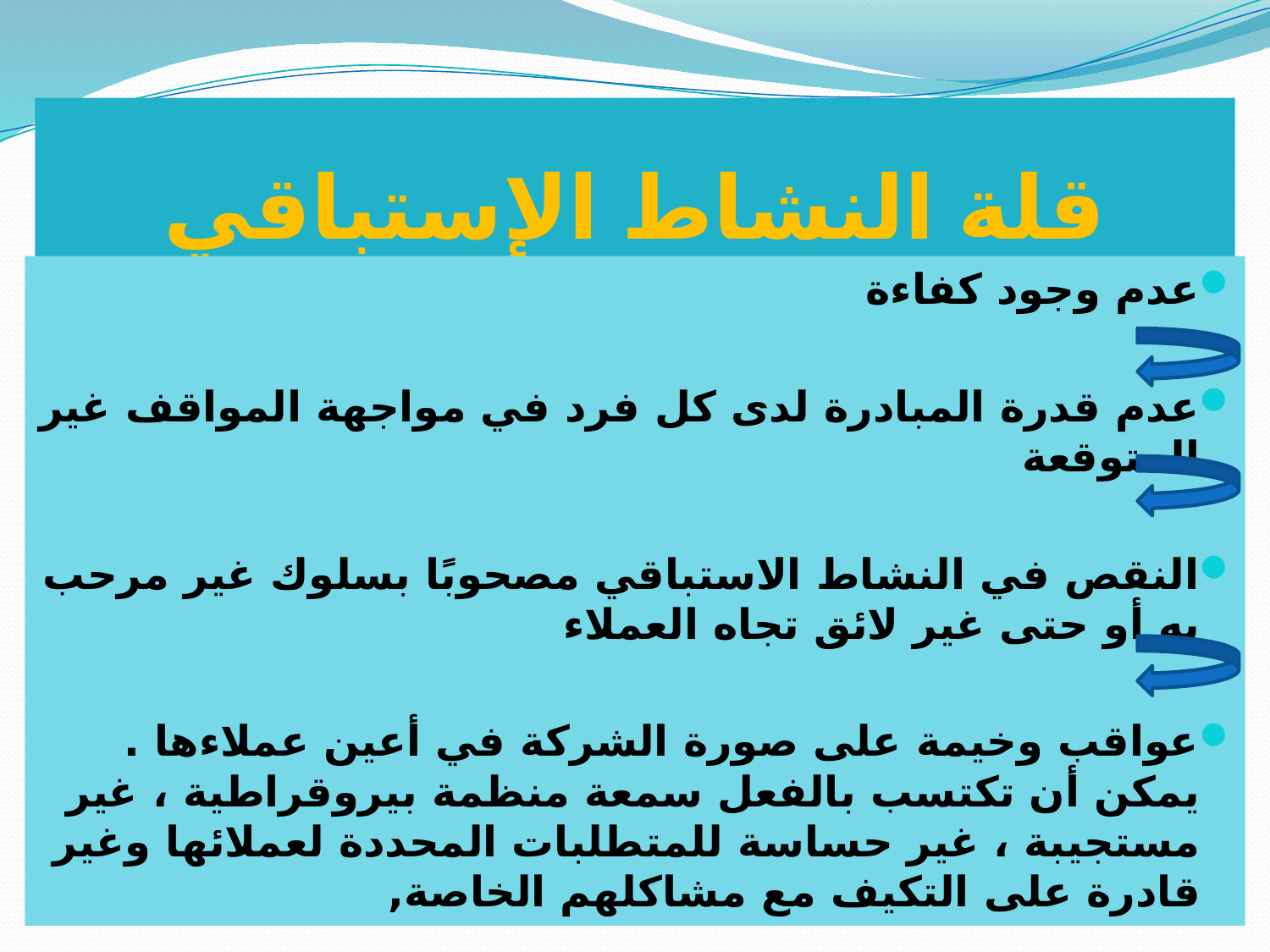

# قلة النشاط الإستباقي
عدم وجود كفاءة

عدم قدرة المبادرة لدى كل فرد في مواجهة المواقف غير المتوقعة

النقص في النشاط الاستباقي مصحوبًا بسلوك غير مرحب به أو حتى غير لائق تجاه العملاء

عواقب وخيمة على صورة الشركة في أعين عملاءها . يمكن أن تكتسب بالفعل سمعة منظمة بيروقراطية ، غير مستجيبة ، غير حساسة للمتطلبات المحددة لعملائها وغير قادرة على التكيف مع مشاكلهم الخاصة,